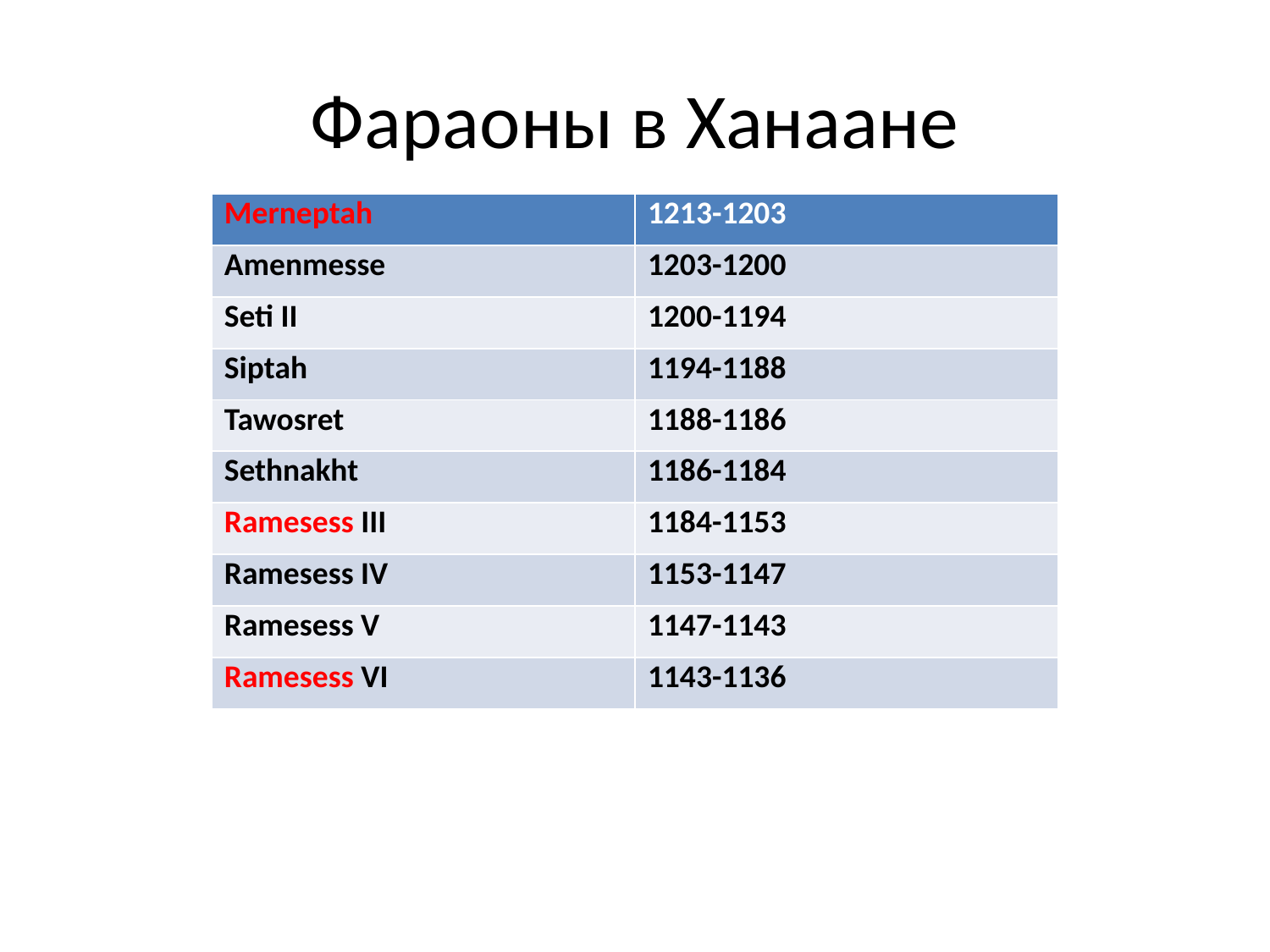

# Фараоны в Ханаане
| Merneptah | 1213-1203 |
| --- | --- |
| Amenmesse | 1203-1200 |
| Seti II | 1200-1194 |
| Siptah | 1194-1188 |
| Tawosret | 1188-1186 |
| Sethnakht | 1186-1184 |
| Ramesess III | 1184-1153 |
| Ramesess IV | 1153-1147 |
| Ramesess V | 1147-1143 |
| Ramesess VI | 1143-1136 |